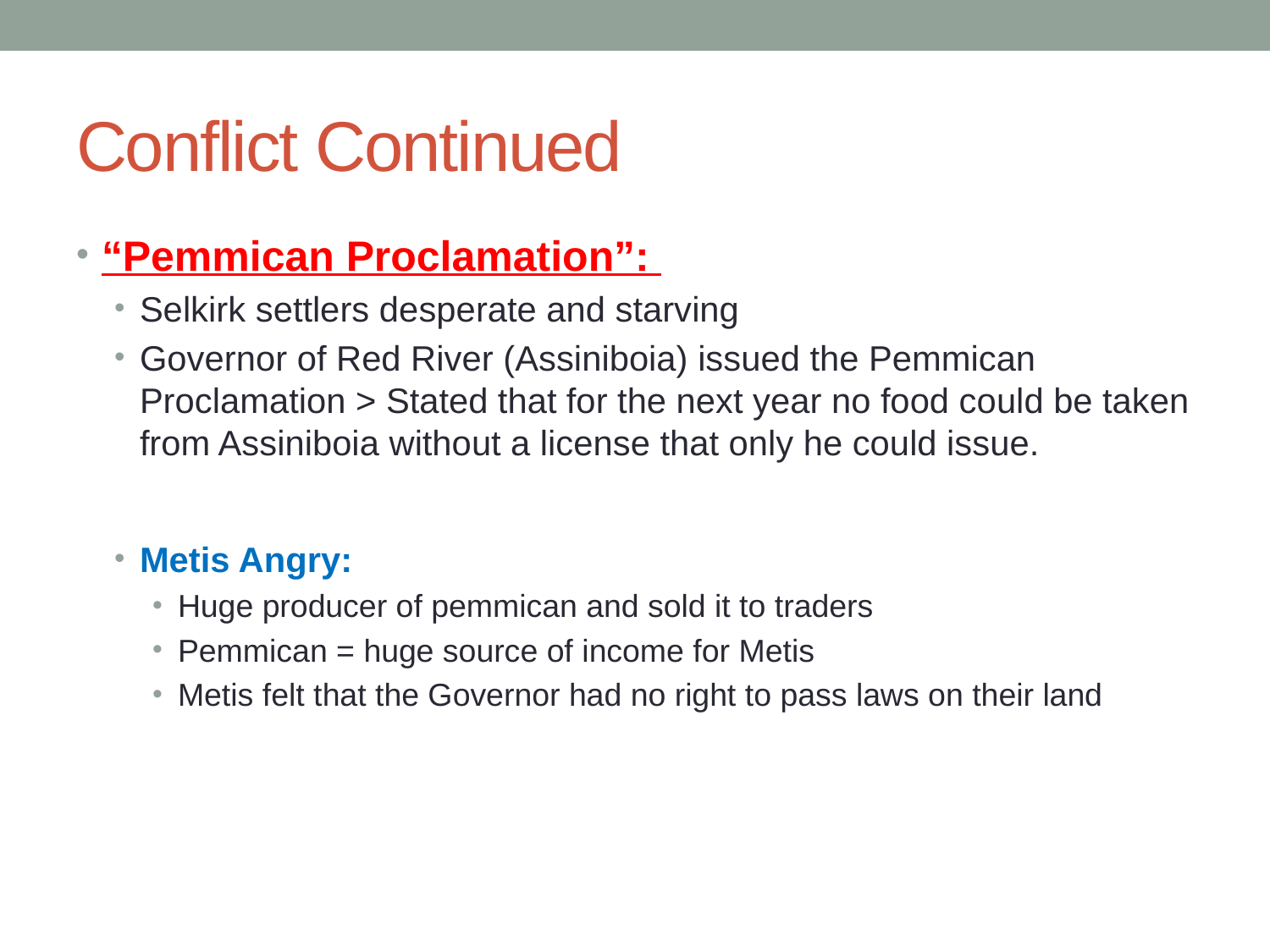

# Conflict Continued
“Pemmican Proclamation”:
Selkirk settlers desperate and starving
Governor of Red River (Assiniboia) issued the Pemmican Proclamation > Stated that for the next year no food could be taken from Assiniboia without a license that only he could issue.

Metis Angry:
Huge producer of pemmican and sold it to traders
Pemmican = huge source of income for Metis
Metis felt that the Governor had no right to pass laws on their land